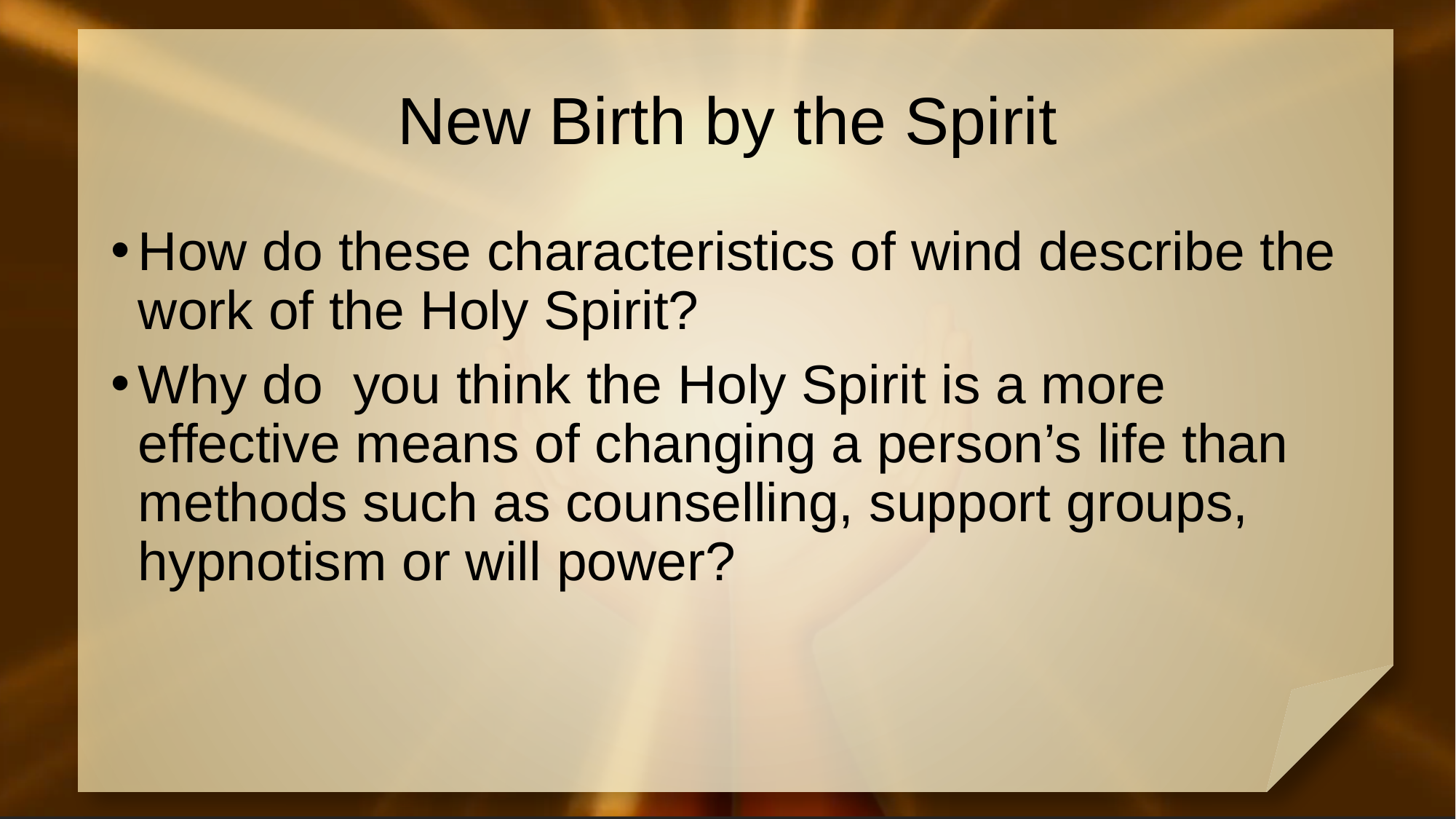

# New Birth by the Spirit
How do these characteristics of wind describe the work of the Holy Spirit?
Why do  you think the Holy Spirit is a more effective means of changing a person’s life than methods such as counselling, support groups, hypnotism or will power?